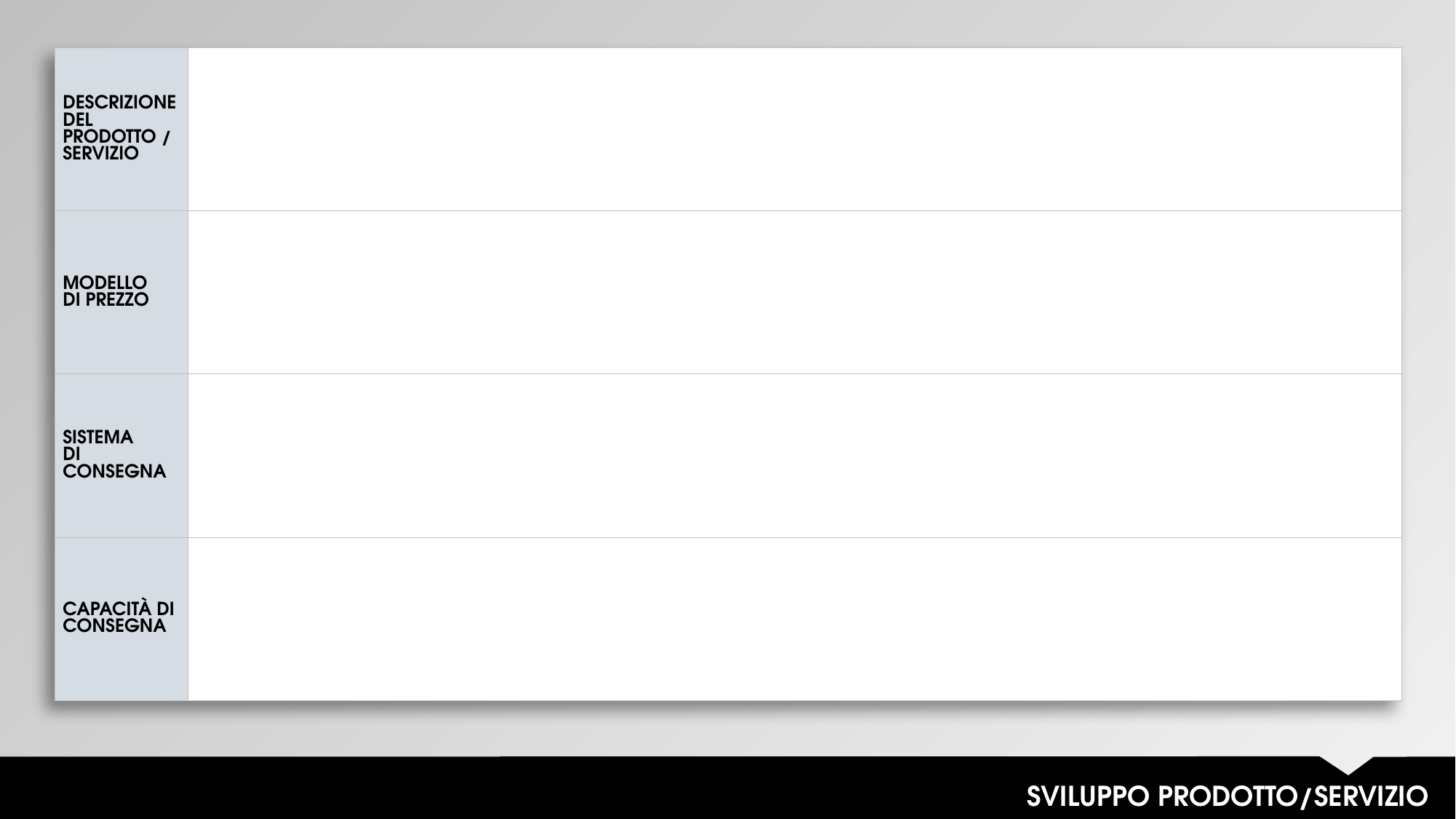

| DESCRIZIONE DEL PRODOTTO / SERVIZIO |  |
| --- | --- |
| MODELLO DI PREZZO |  |
| SISTEMA DI CONSEGNA |  |
| CAPACITÀ DI CONSEGNA |  |

SVILUPPO PRODOTTO/SERVIZIO